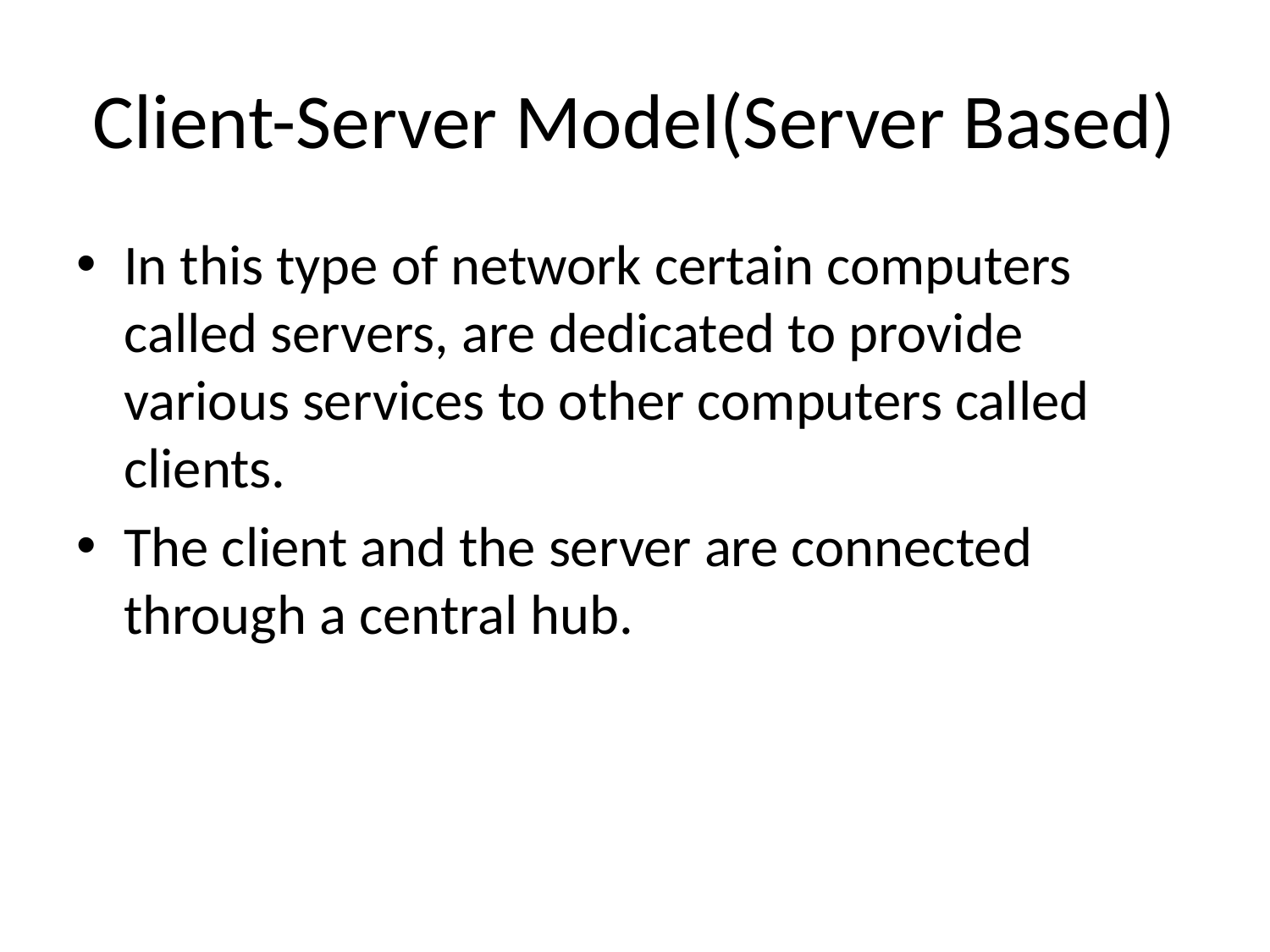

# Client-Server Model(Server Based)
In this type of network certain computers called servers, are dedicated to provide various services to other computers called clients.
The client and the server are connected through a central hub.